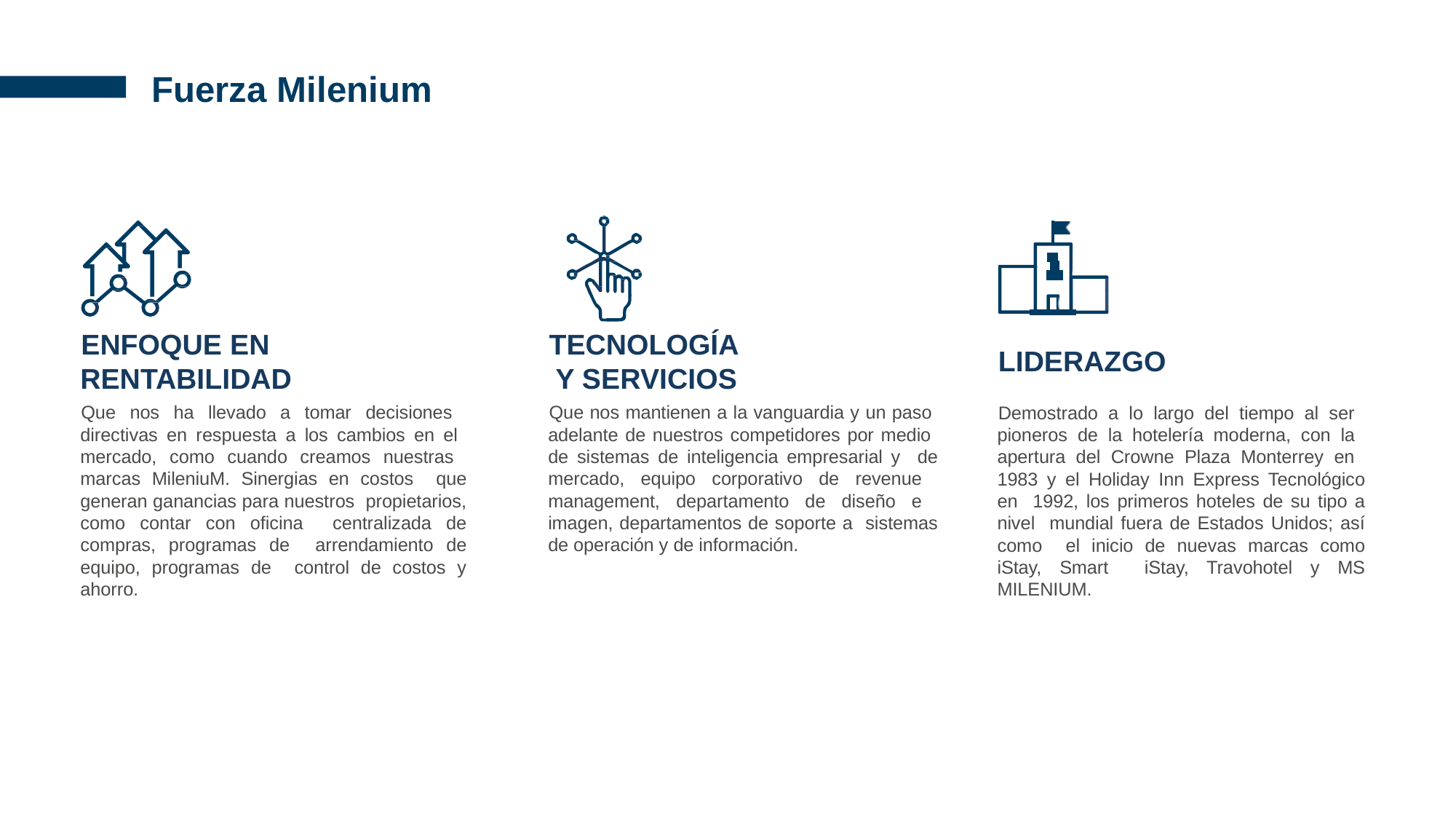

# Fuerza Milenium

ENFOQUE EN  RENTABILIDAD
Que nos ha llevado a tomar decisiones  directivas en respuesta a los cambios en el  mercado, como cuando creamos nuestras  marcas MileniuM. Sinergias en costos  que generan ganancias para nuestros  propietarios, como contar con oficina  centralizada de compras, programas de  arrendamiento de equipo, programas de  control de costos y ahorro.
TECNOLOGÍA  Y SERVICIOS
Que nos mantienen a la vanguardia y un paso  adelante de nuestros competidores por medio  de sistemas de inteligencia empresarial y  de mercado, equipo corporativo de revenue  management, departamento de diseño e  imagen, departamentos de soporte a  sistemas de operación y de información.
LIDERAZGO
Demostrado a lo largo del tiempo al ser  pioneros de la hotelería moderna, con la  apertura del Crowne Plaza Monterrey en  1983 y el Holiday Inn Express Tecnológico en  1992, los primeros hoteles de su tipo a nivel  mundial fuera de Estados Unidos; así como  el inicio de nuevas marcas como iStay, Smart  iStay, Travohotel y MS MILENIUM.